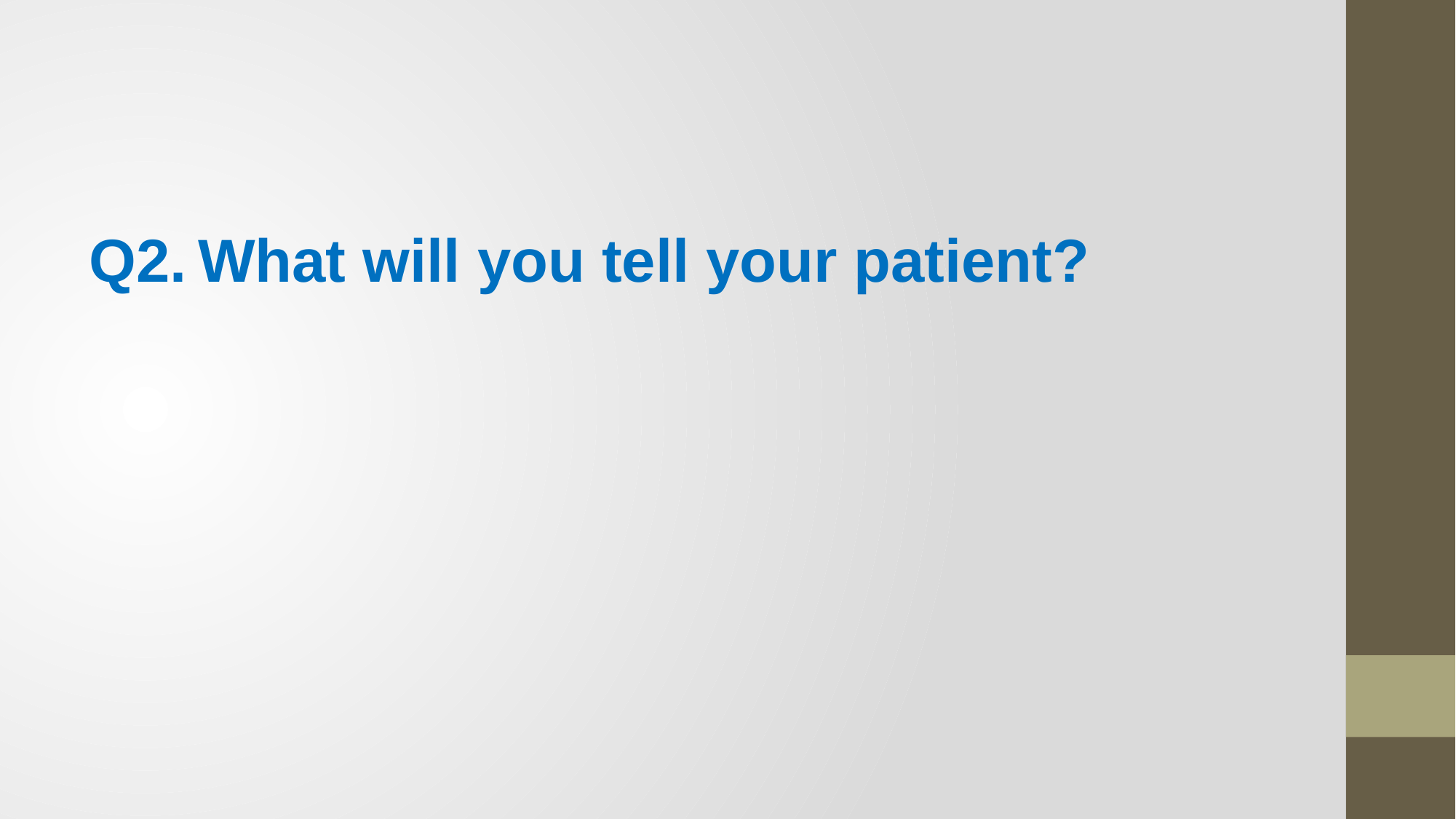

Q2.	What will you tell your patient?